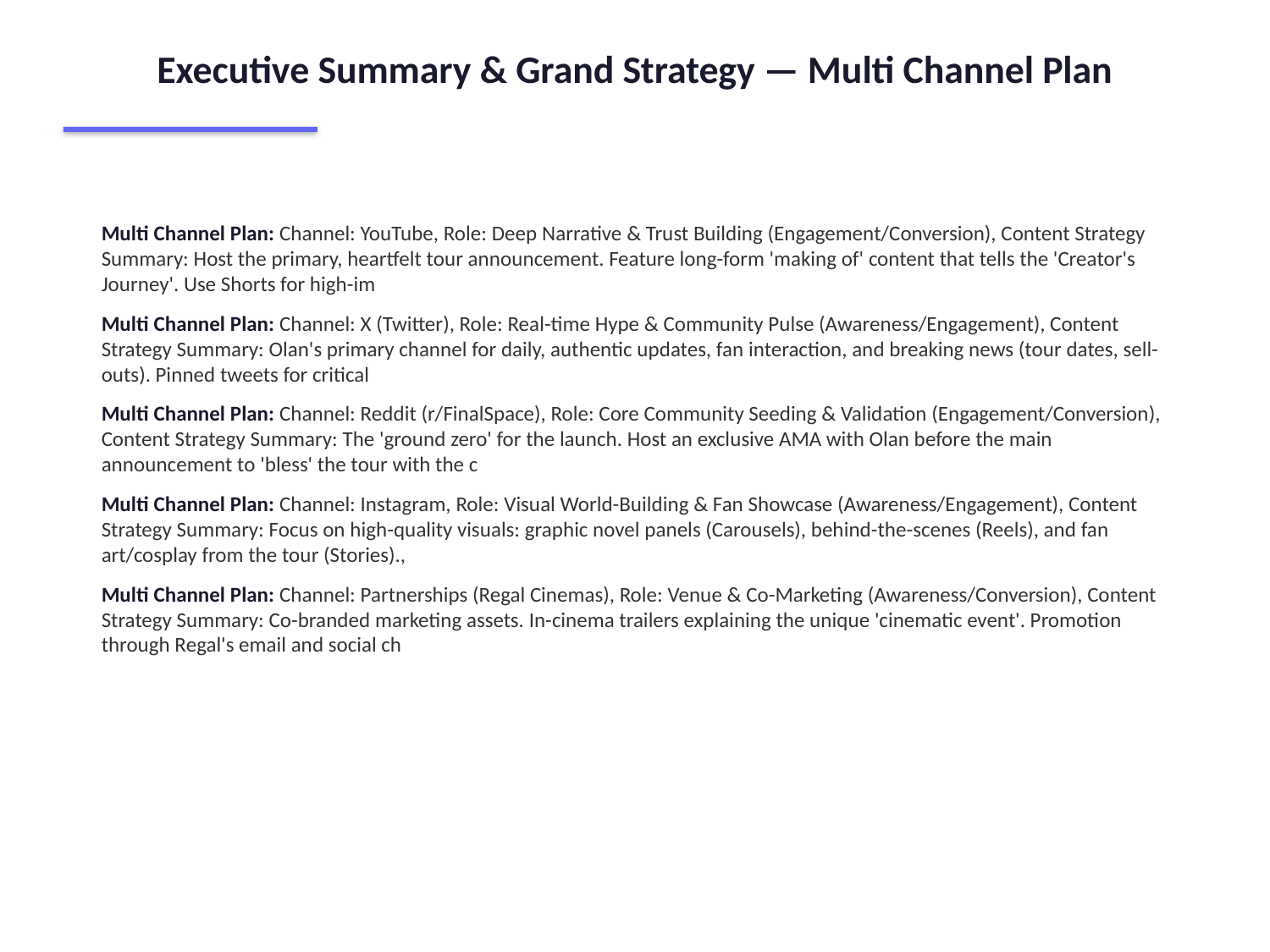

Executive Summary & Grand Strategy — Multi Channel Plan

Multi Channel Plan: Channel: YouTube, Role: Deep Narrative & Trust Building (Engagement/Conversion), Content Strategy Summary: Host the primary, heartfelt tour announcement. Feature long-form 'making of' content that tells the 'Creator's Journey'. Use Shorts for high-im
Multi Channel Plan: Channel: X (Twitter), Role: Real-time Hype & Community Pulse (Awareness/Engagement), Content Strategy Summary: Olan's primary channel for daily, authentic updates, fan interaction, and breaking news (tour dates, sell-outs). Pinned tweets for critical
Multi Channel Plan: Channel: Reddit (r/FinalSpace), Role: Core Community Seeding & Validation (Engagement/Conversion), Content Strategy Summary: The 'ground zero' for the launch. Host an exclusive AMA with Olan before the main announcement to 'bless' the tour with the c
Multi Channel Plan: Channel: Instagram, Role: Visual World-Building & Fan Showcase (Awareness/Engagement), Content Strategy Summary: Focus on high-quality visuals: graphic novel panels (Carousels), behind-the-scenes (Reels), and fan art/cosplay from the tour (Stories).,
Multi Channel Plan: Channel: Partnerships (Regal Cinemas), Role: Venue & Co-Marketing (Awareness/Conversion), Content Strategy Summary: Co-branded marketing assets. In-cinema trailers explaining the unique 'cinematic event'. Promotion through Regal's email and social ch